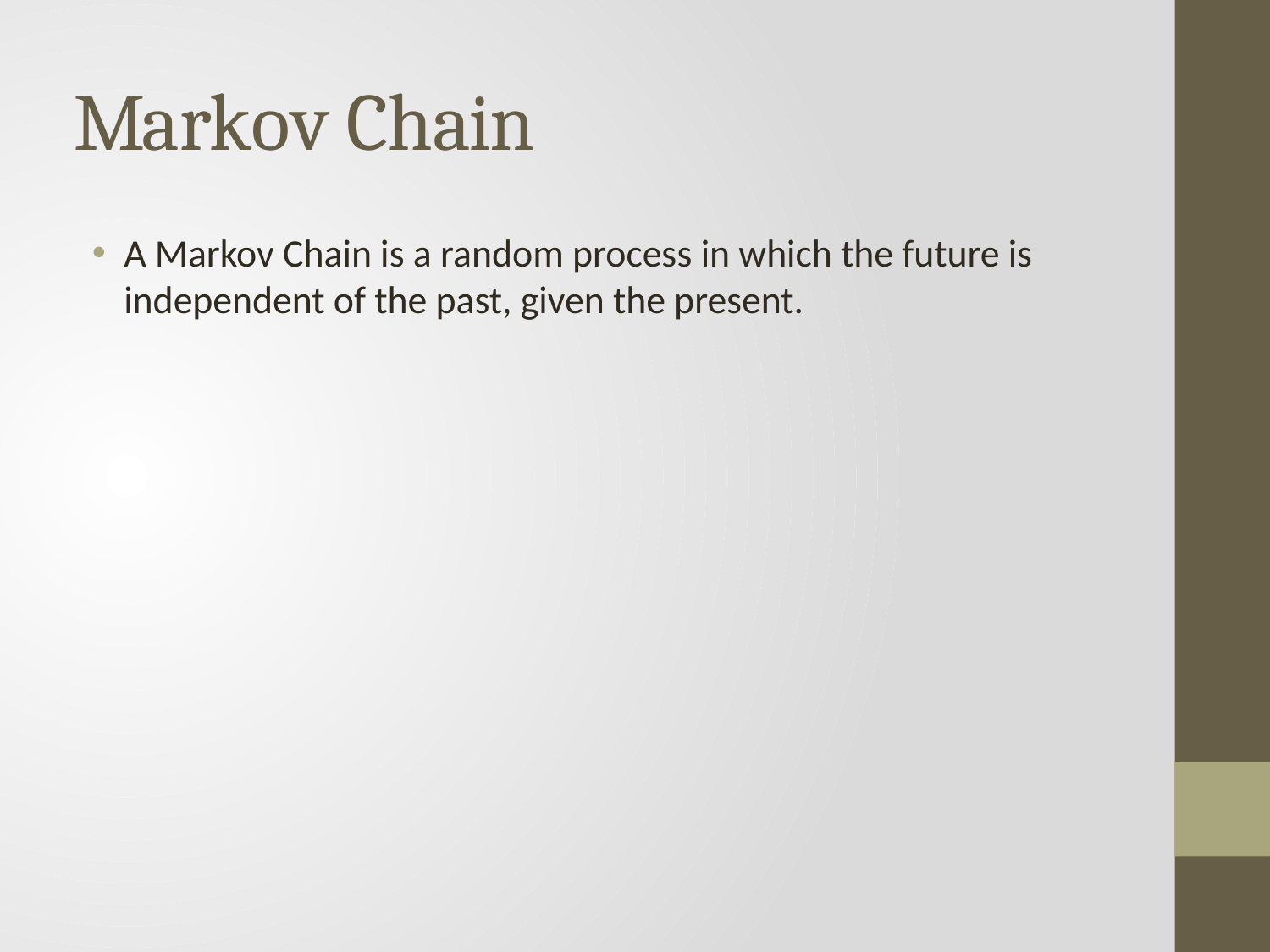

# Markov Chain
A Markov Chain is a random process in which the future is independent of the past, given the present.